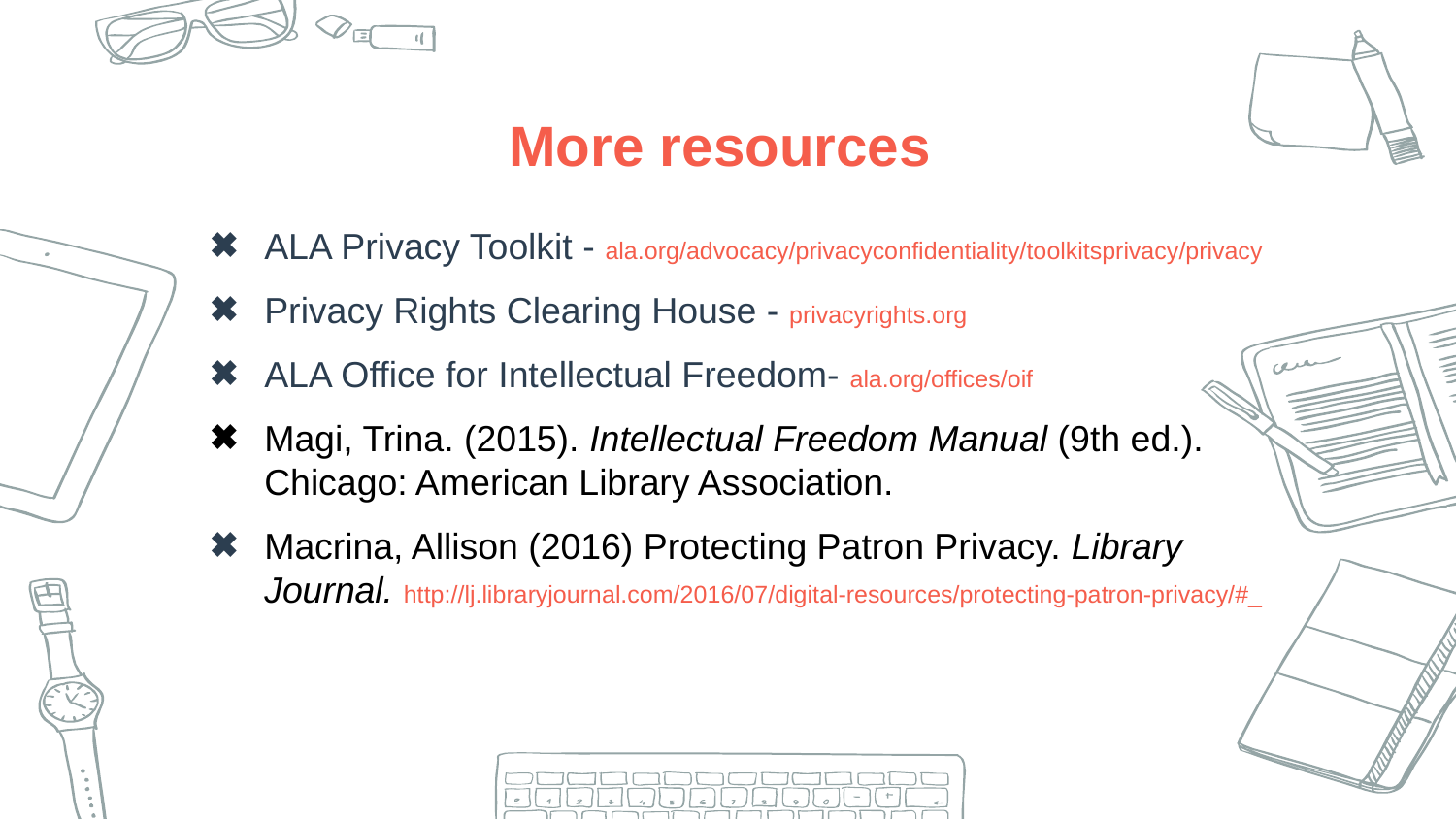

More resources
ALA Privacy Toolkit - ala.org/advocacy/privacyconfidentiality/toolkitsprivacy/privacy
Privacy Rights Clearing House - privacyrights.org
ALA Office for Intellectual Freedom- ala.org/offices/oif
Magi, Trina. (2015). Intellectual Freedom Manual (9th ed.). Chicago: American Library Association.
Macrina, Allison (2016) Protecting Patron Privacy. Library Journal. http://lj.libraryjournal.com/2016/07/digital-resources/protecting-patron-privacy/#_